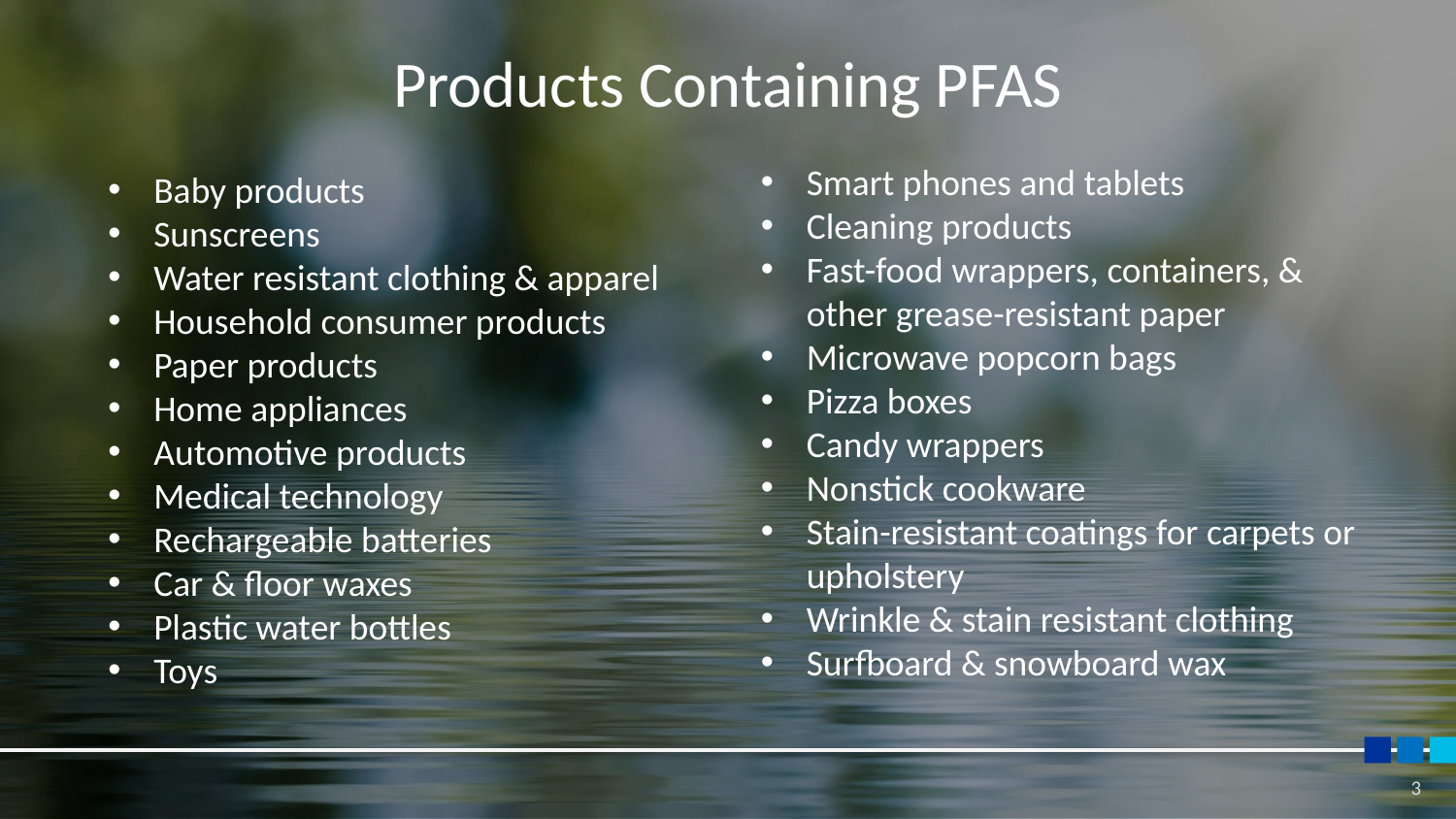

Products Containing PFAS
Smart phones and tablets
Cleaning products
Fast-food wrappers, containers, & other grease-resistant paper
Microwave popcorn bags
Pizza boxes
Candy wrappers
Nonstick cookware
Stain-resistant coatings for carpets or upholstery
Wrinkle & stain resistant clothing
Surfboard & snowboard wax

Baby products
Sunscreens
Water resistant clothing & apparel
Household consumer products
Paper products
Home appliances
Automotive products
Medical technology
Rechargeable batteries
Car & floor waxes
Plastic water bottles
Toys

3